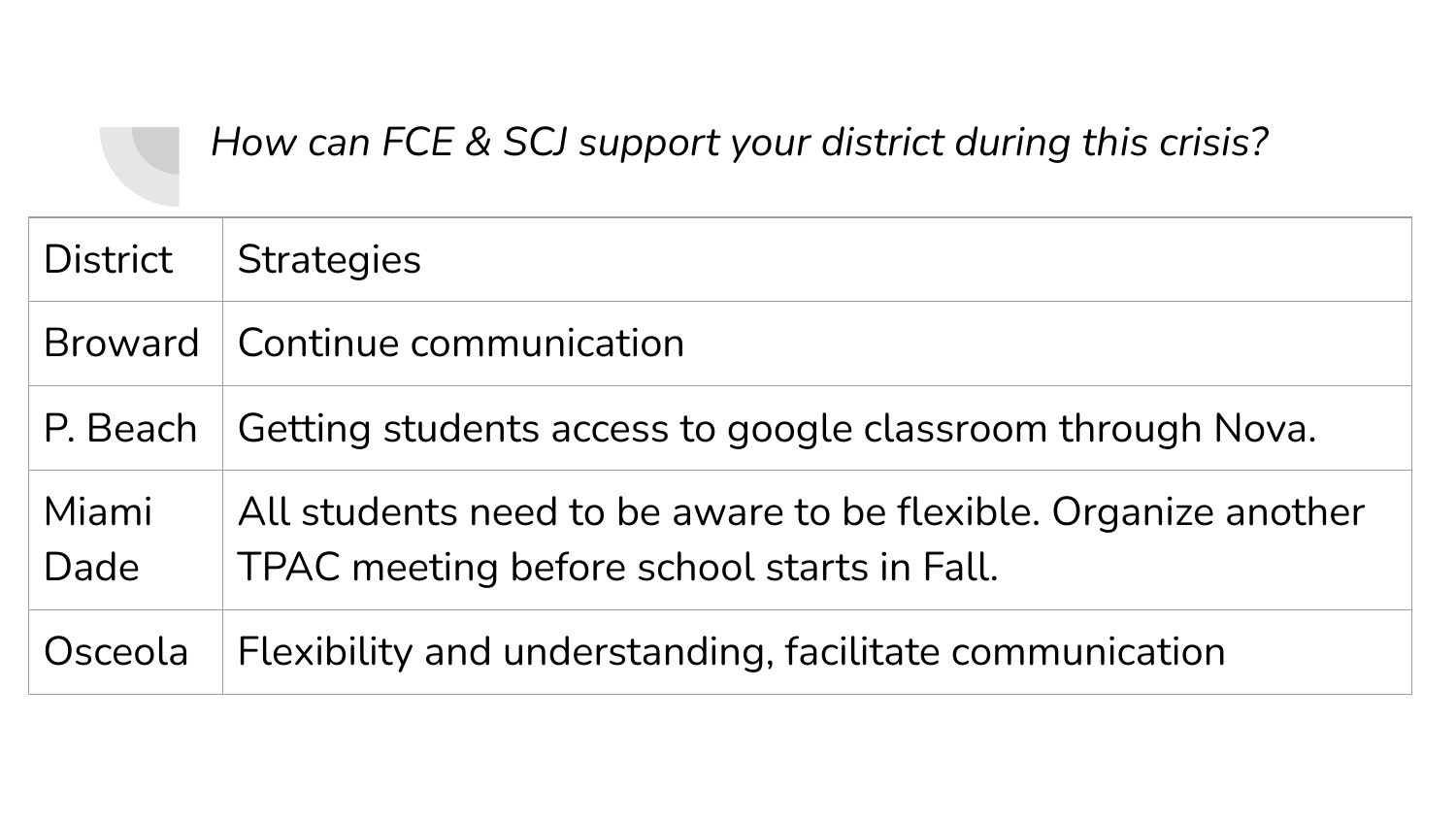

# How can FCE & SCJ support your district during this crisis?

| District | Strategies |
| --- | --- |
| Broward | Continue communication |
| P. Beach | Getting students access to google classroom through Nova. |
| Miami Dade | All students need to be aware to be flexible. Organize another TPAC meeting before school starts in Fall. |
| Osceola | Flexibility and understanding, facilitate communication |